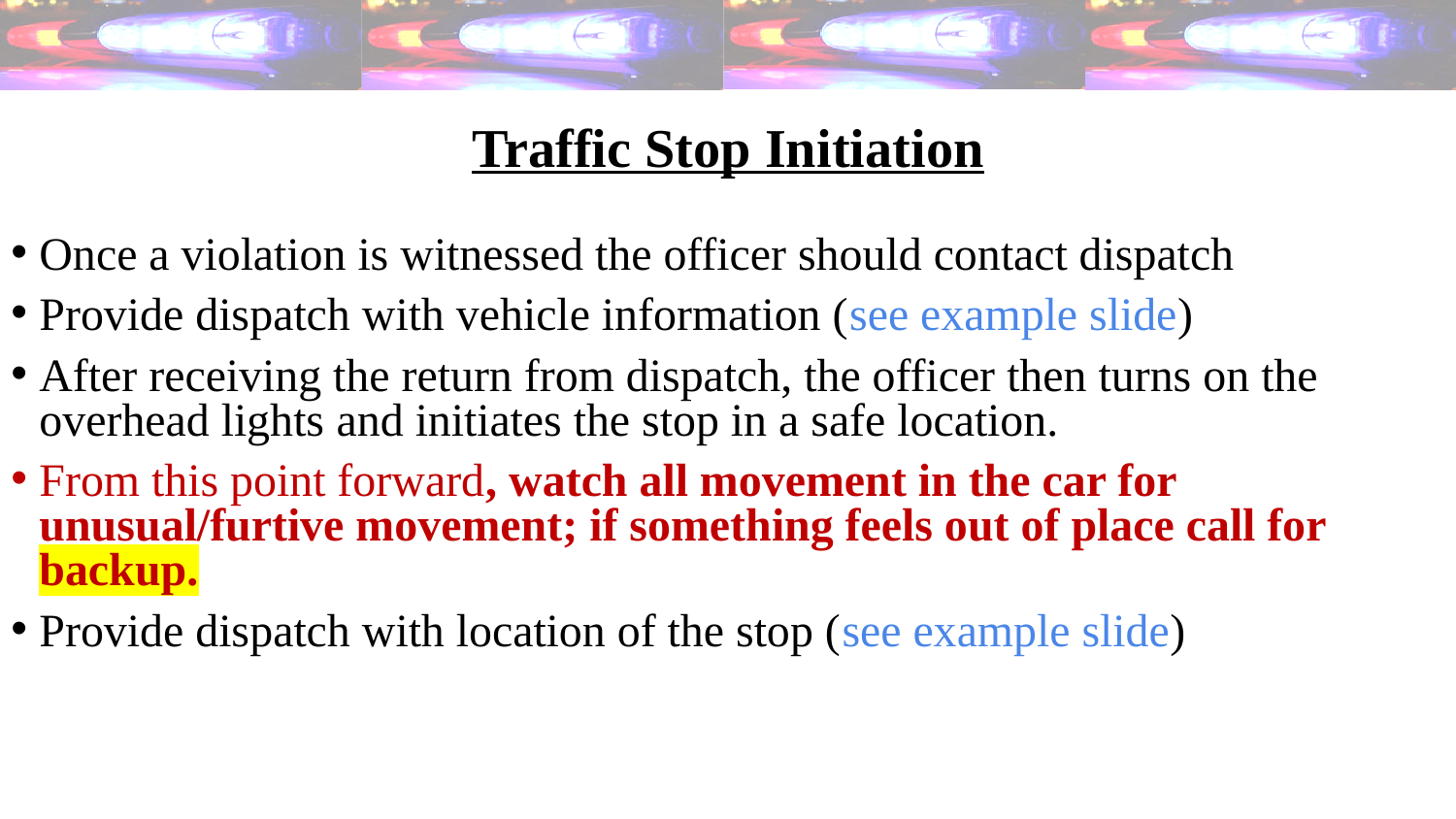

# Traffic Stop Initiation
Once a violation is witnessed the officer should contact dispatch
Provide dispatch with vehicle information (see example slide)
After receiving the return from dispatch, the officer then turns on the overhead lights and initiates the stop in a safe location.
From this point forward, watch all movement in the car for unusual/furtive movement; if something feels out of place call for backup.
Provide dispatch with location of the stop (see example slide)